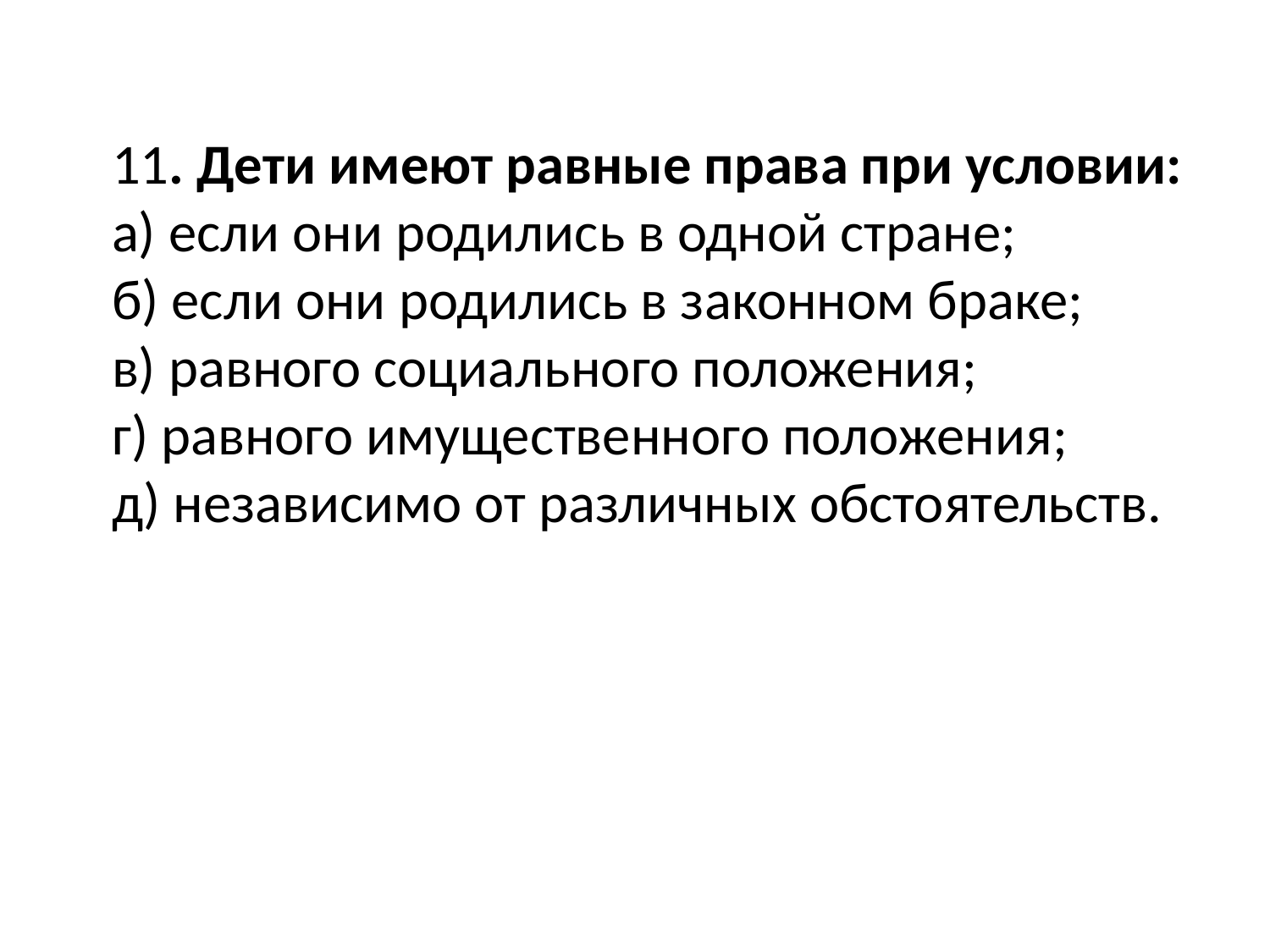

11. Дети имеют равные права при условии:
а) если они родились в одной стране;
б) если они родились в законном браке;
в) равного социального положения;
г) равного имущественного положения;
д) независимо от различных обстоятельств.